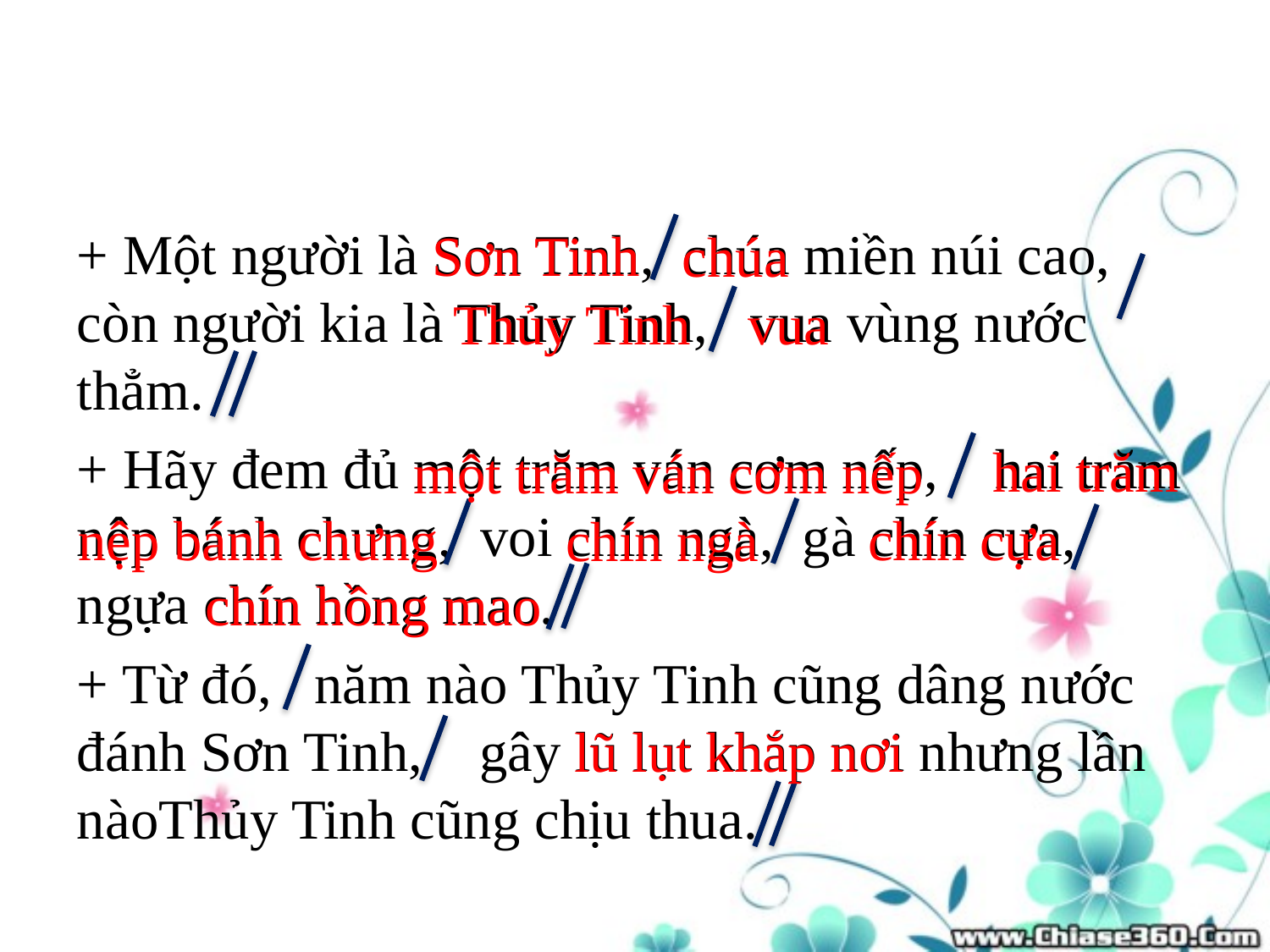

+ Một người là Sơn Tinh,  chúa miền núi cao,  còn người kia là Thủy Tinh,   vua vùng nước thẳm.
+ Hãy đem đủ một trăm ván cơm nếp,    hai trăm nệp bánh chưng,  voi chín ngà,  gà chín cựa, ngựa chín hồng mao.
+ Từ đó,   năm nào Thủy Tinh cũng dâng nước đánh Sơn Tinh,    gây lũ lụt khắp nơi nhưng lần nàoThủy Tinh cũng chịu thua.
Sơn Tinh
chúa
Thủy Tinh
vua
     hai trăm
một trăm ván cơm nếp
chín cựa
nệp bánh chưng
chín ngà
chín hồng mao
lũ lụt khắp nơi
chín hồng mao